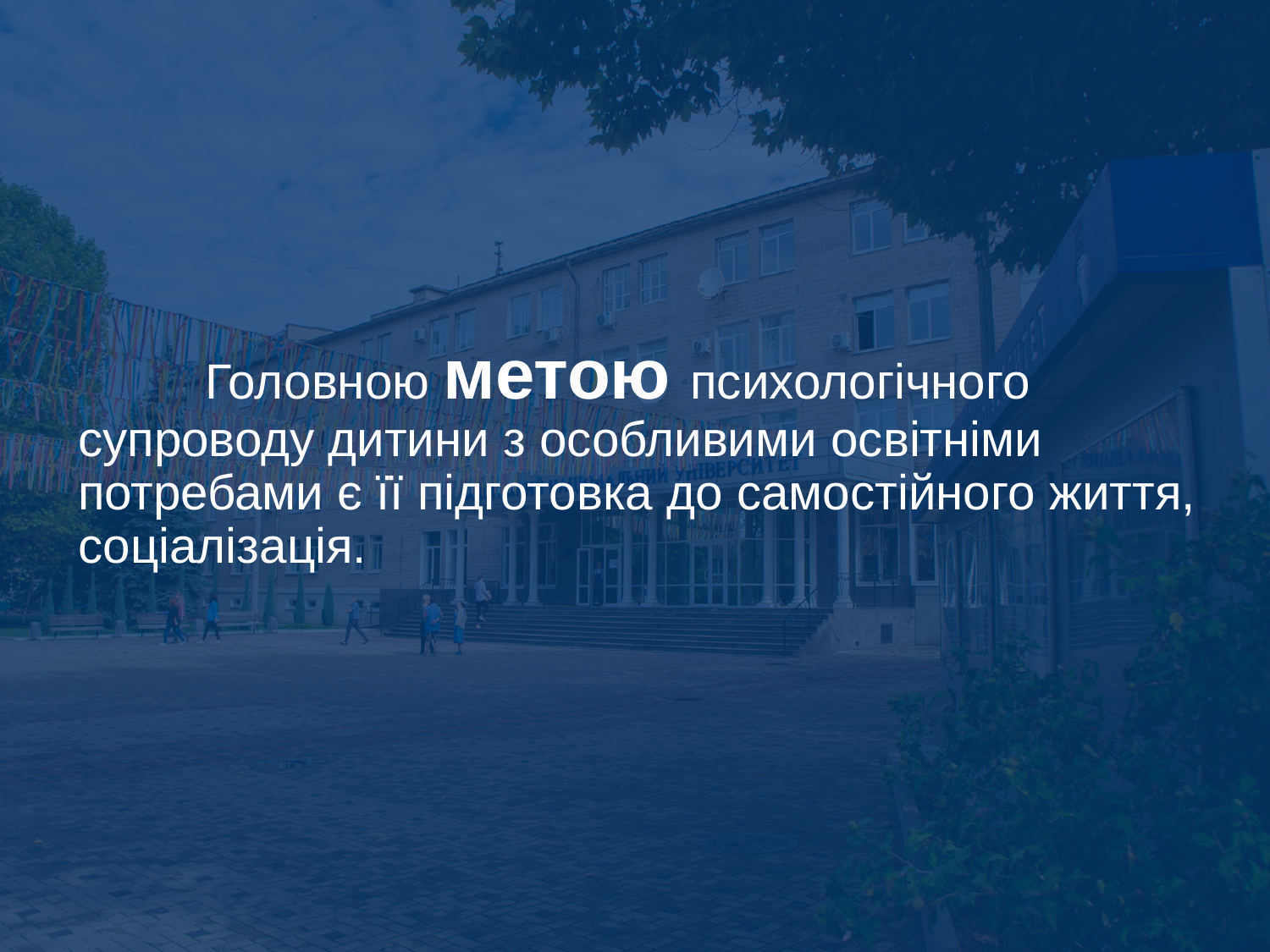

Головною метою психологічного супроводу дитини з особливими освітніми потребами є її підготовка до самостійного життя, соціалізація.